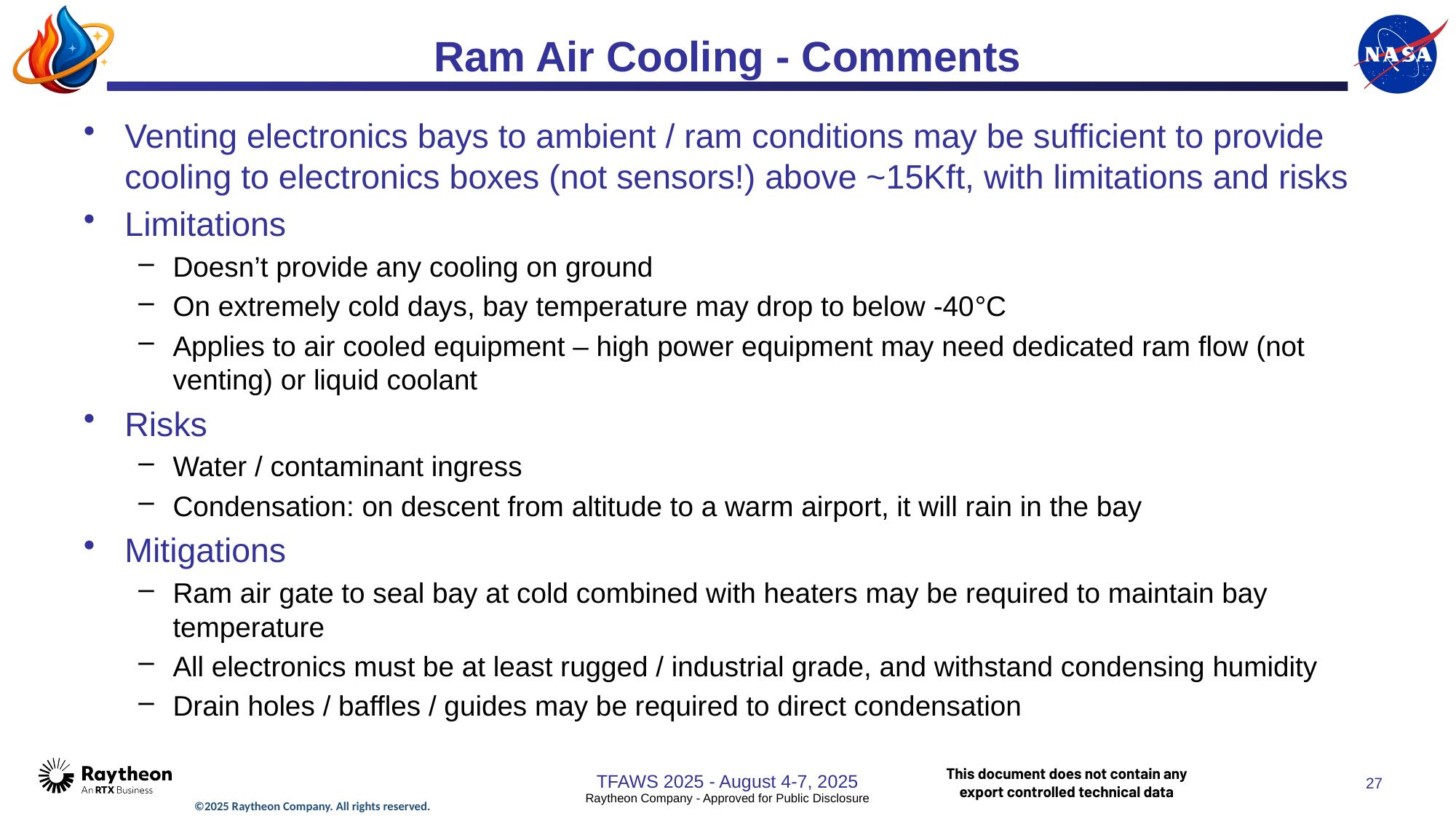

# Ram Air Cooling - Comments

Venting electronics bays to ambient / ram conditions may be sufficient to provide cooling to electronics boxes (not sensors!) above ~15Kft, with limitations and risks
Limitations
Doesn’t provide any cooling on ground
On extremely cold days, bay temperature may drop to below -40°C
Applies to air cooled equipment – high power equipment may need dedicated ram flow (not venting) or liquid coolant
Risks
Water / contaminant ingress
Condensation: on descent from altitude to a warm airport, it will rain in the bay
Mitigations
Ram air gate to seal bay at cold combined with heaters may be required to maintain bay temperature
All electronics must be at least rugged / industrial grade, and withstand condensing humidity
Drain holes / baffles / guides may be required to direct condensation
TFAWS 2025 - August 4-7, 2025
27
Raytheon Company - Approved for Public Disclosure
©2025 Raytheon Company. All rights reserved.